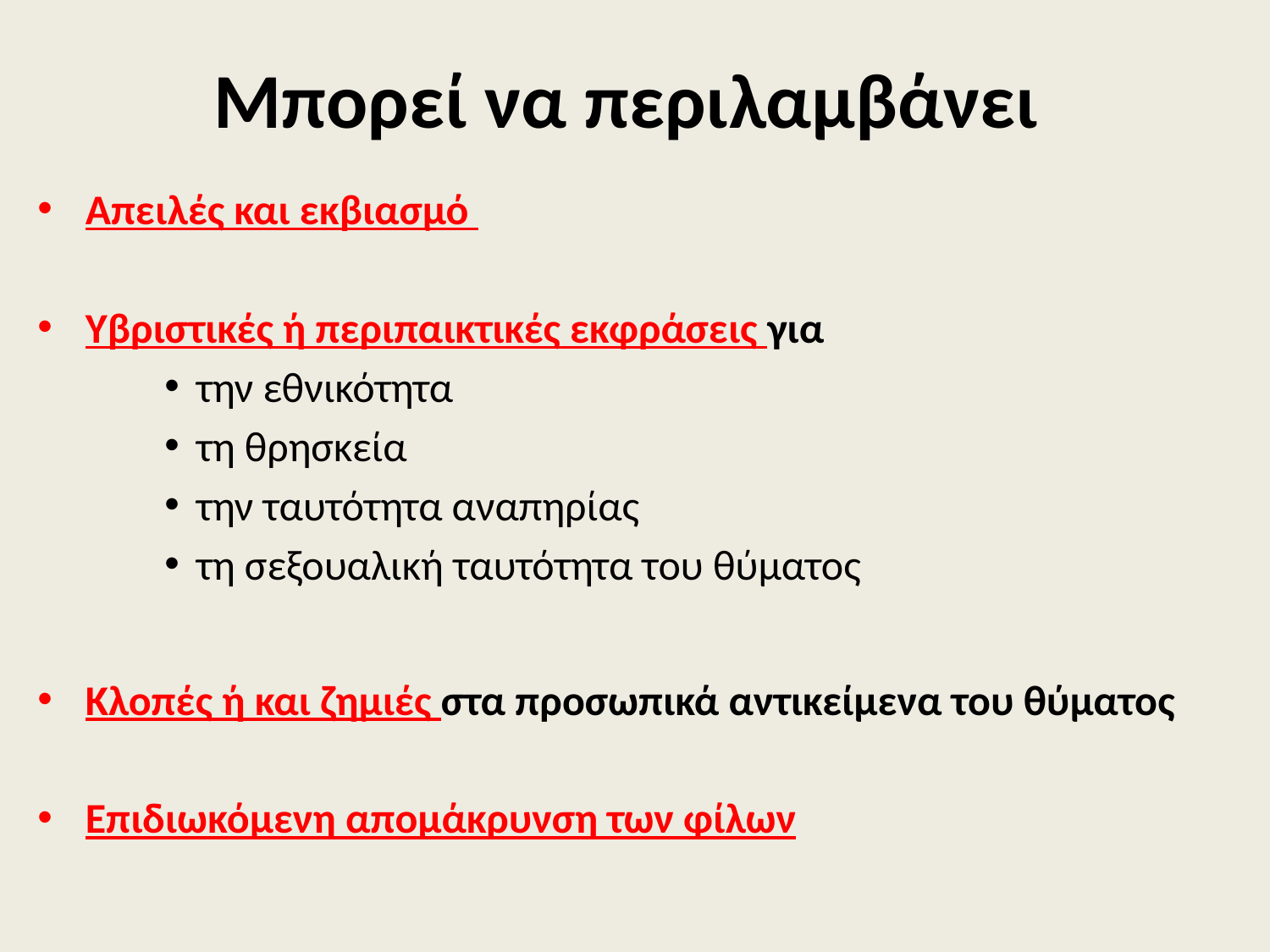

# Μπορεί να περιλαμβάνει
Απειλές και εκβιασμό

Υβριστικές ή περιπαικτικές εκφράσεις για
την εθνικότητα
τη θρησκεία
την ταυτότητα αναπηρίας
τη σεξουαλική ταυτότητα του θύματος

Κλοπές ή και ζημιές στα προσωπικά αντικείμενα του θύματος

Επιδιωκόμενη απομάκρυνση των φίλων